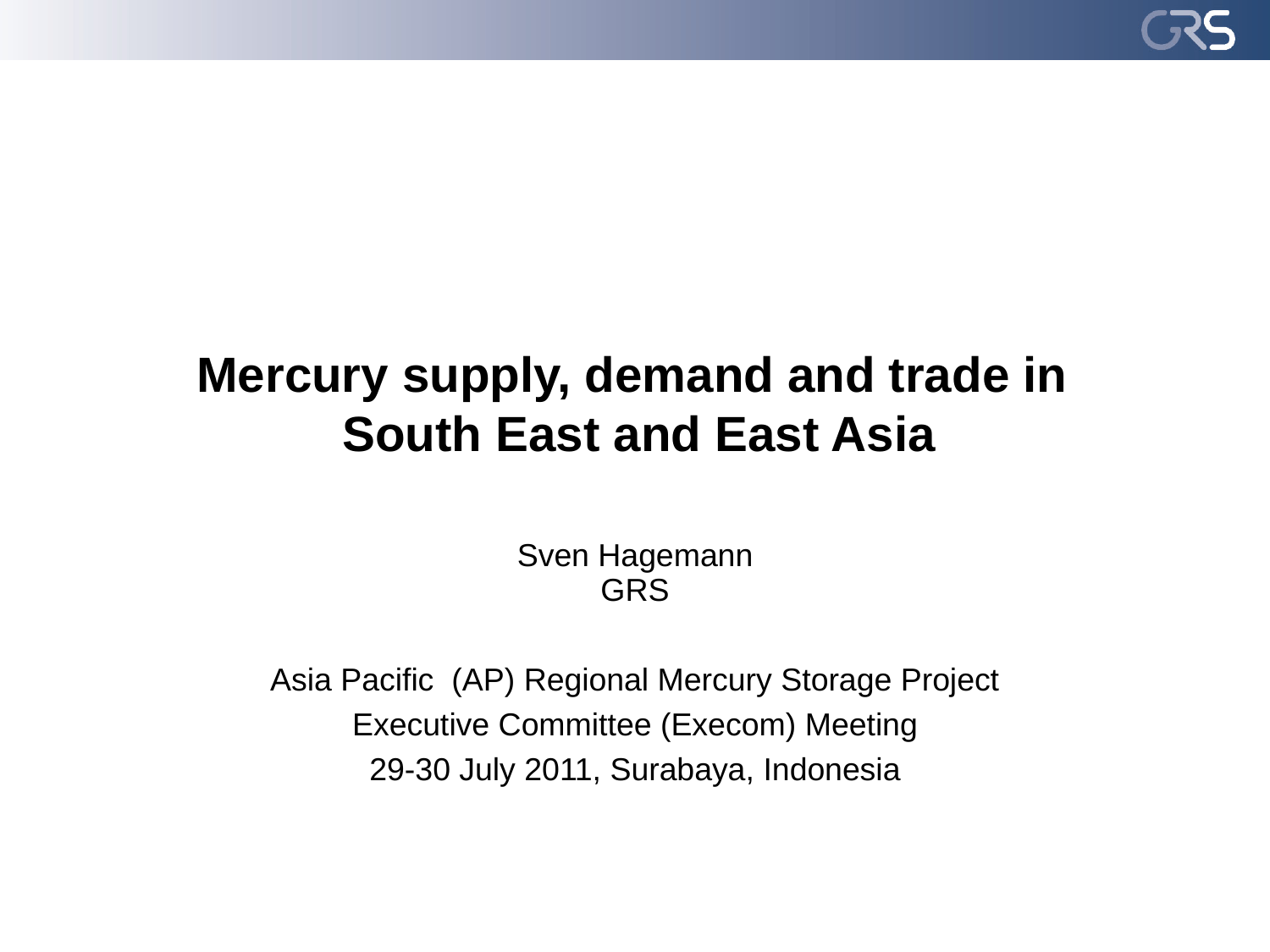

# Mercury supply, demand and trade in South East and East Asia
Sven Hagemann
GRS

Asia Pacific  (AP) Regional Mercury Storage Project
Executive Committee (Execom) Meeting
29-30 July 2011, Surabaya, Indonesia